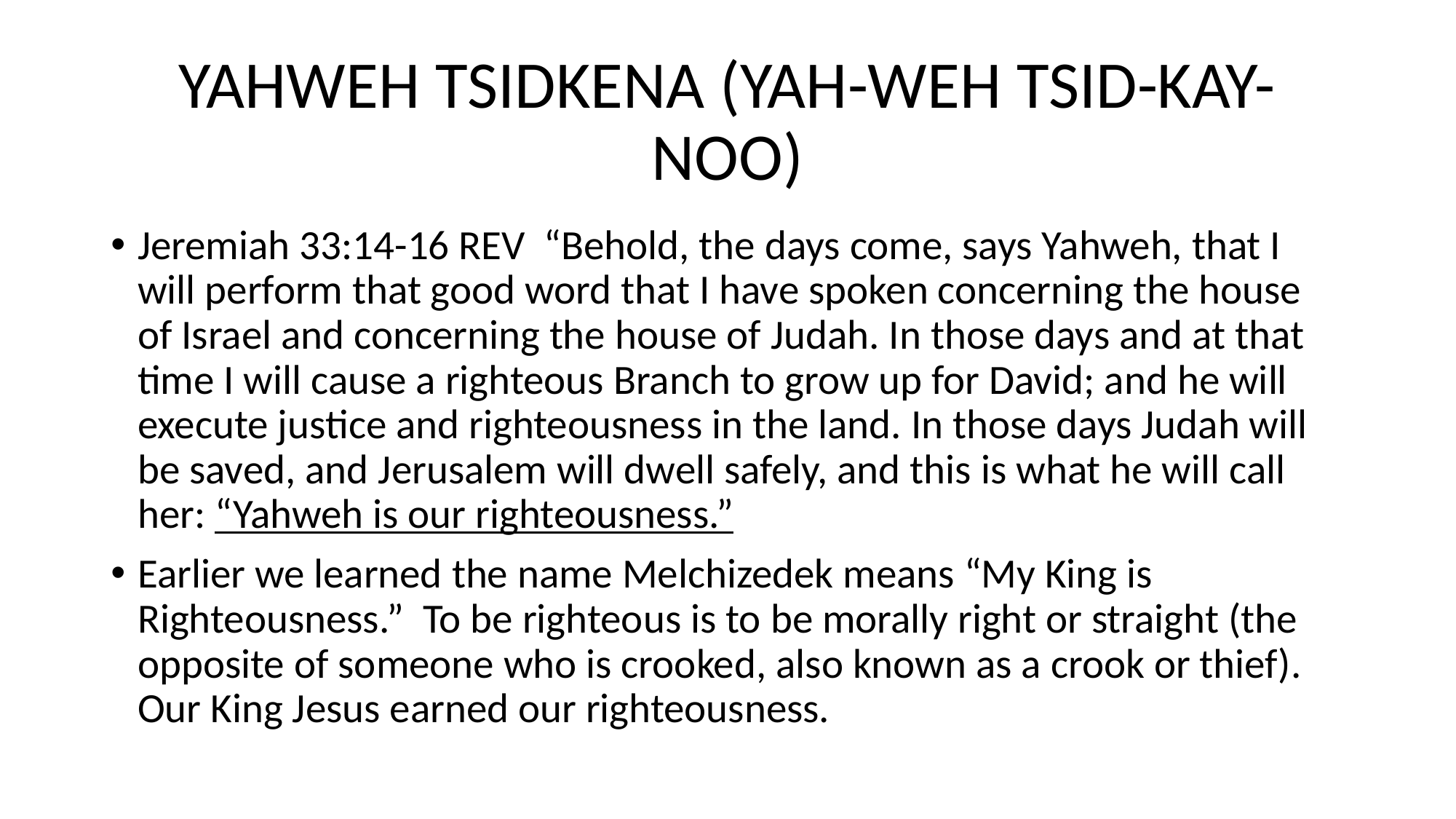

# YAHWEH TSIDKENA (YAH-WEH TSID-KAY-NOO)
Jeremiah 33:14-16 REV  “Behold, the days come, says Yahweh, that I will perform that good word that I have spoken concerning the house of Israel and concerning the house of Judah. In those days and at that time I will cause a righteous Branch to grow up for David; and he will execute justice and righteousness in the land. In those days Judah will be saved, and Jerusalem will dwell safely, and this is what he will call her: “Yahweh is our righteousness.”
Earlier we learned the name Melchizedek means “My King is Righteousness.”  To be righteous is to be morally right or straight (the opposite of someone who is crooked, also known as a crook or thief).  Our King Jesus earned our righteousness.